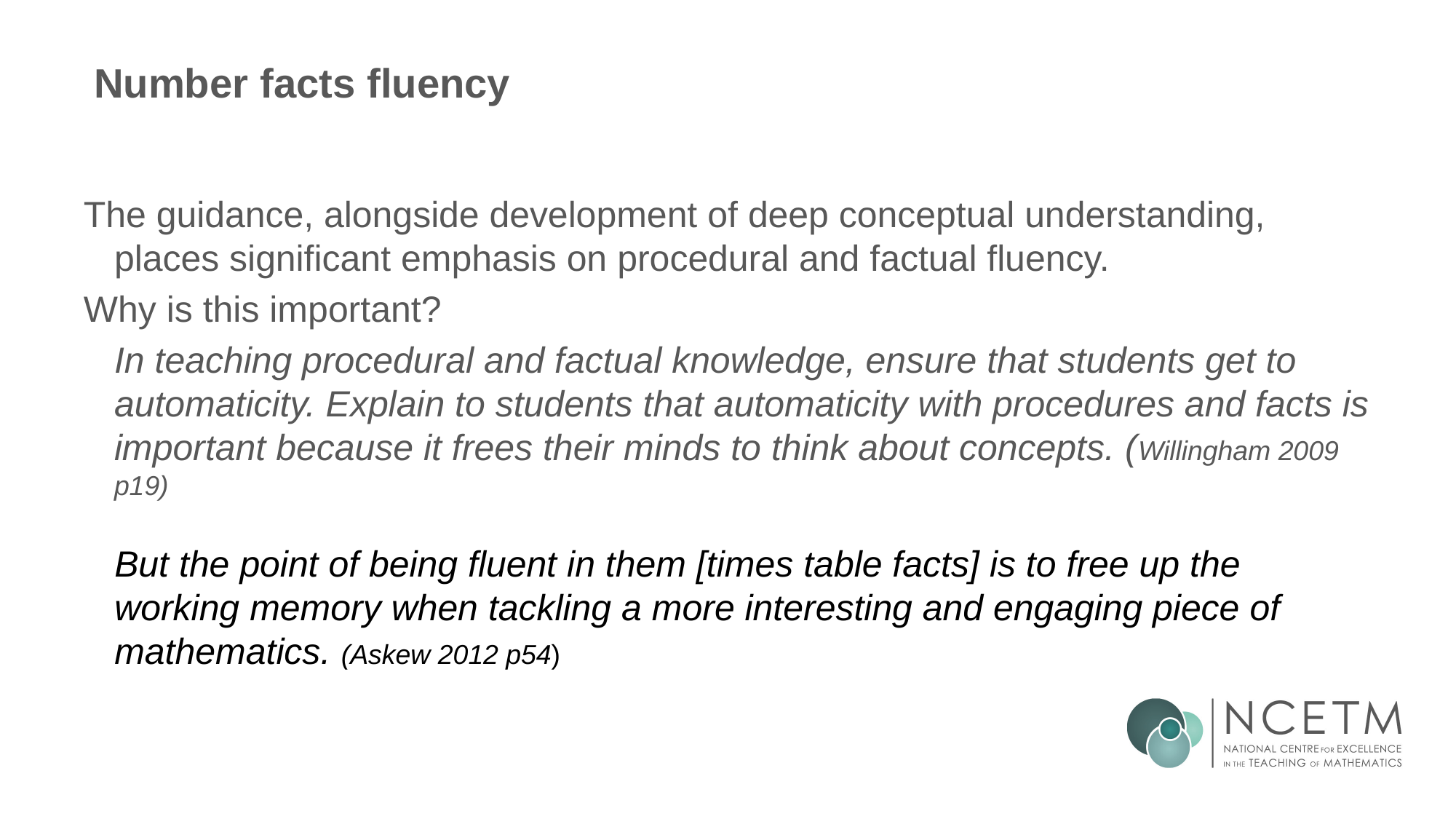

# Number facts fluency
The guidance, alongside development of deep conceptual understanding, places significant emphasis on procedural and factual fluency.
Why is this important?
	In teaching procedural and factual knowledge, ensure that students get to automaticity. Explain to students that automaticity with procedures and facts is important because it frees their minds to think about concepts. (Willingham 2009 p19)

But the point of being fluent in them [times table facts] is to free up the working memory when tackling a more interesting and engaging piece of mathematics. (Askew 2012 p54)